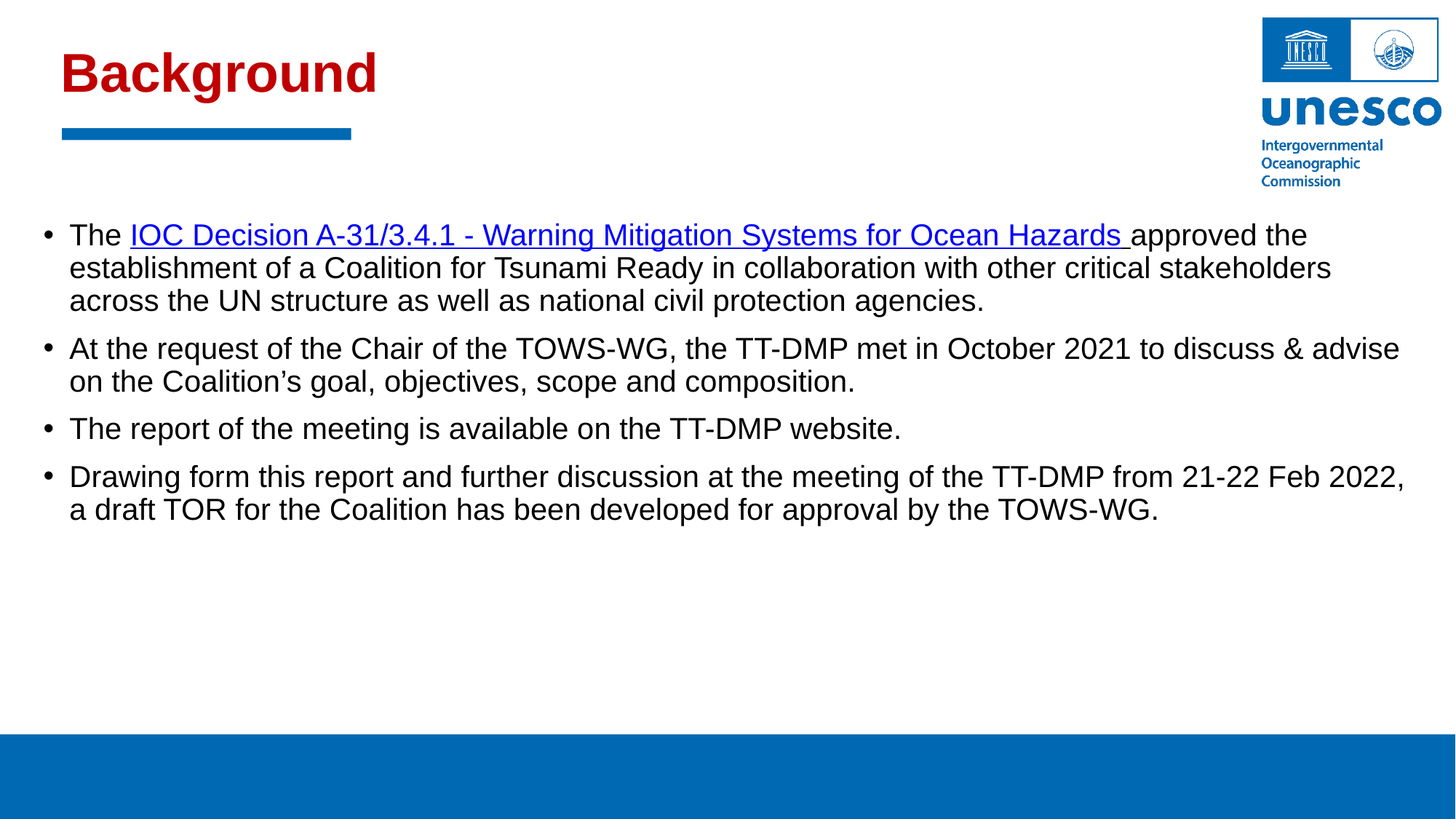

Background
The IOC Decision A-31/3.4.1 - Warning Mitigation Systems for Ocean Hazards approved the establishment of a Coalition for Tsunami Ready in collaboration with other critical stakeholders across the UN structure as well as national civil protection agencies.
At the request of the Chair of the TOWS-WG, the TT-DMP met in October 2021 to discuss & advise on the Coalition’s goal, objectives, scope and composition.
The report of the meeting is available on the TT-DMP website.
Drawing form this report and further discussion at the meeting of the TT-DMP from 21-22 Feb 2022, a draft TOR for the Coalition has been developed for approval by the TOWS-WG.